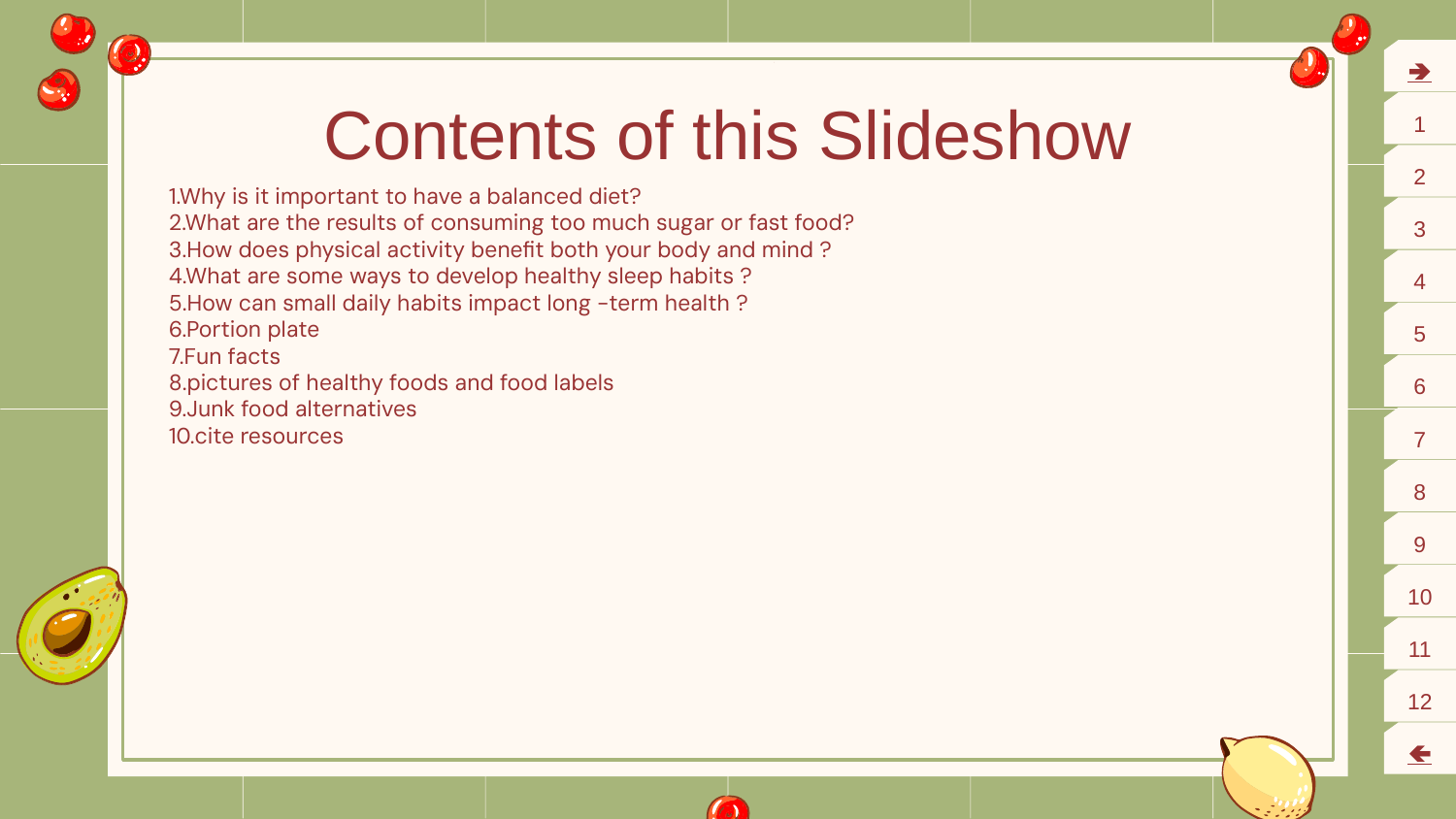

🢂
# Contents of this Slideshow
1
2
1.Why is it important to have a balanced diet?
2.What are the results of consuming too much sugar or fast food?
3.How does physical activity benefit both your body and mind ?
4.What are some ways to develop healthy sleep habits ?
5.How can small daily habits impact long -term health ?
6.Portion plate
7.Fun facts
8.pictures of healthy foods and food labels
9.Junk food alternatives
10.cite resources

3
4
5
6
7
8
9
10
11
12
🢀